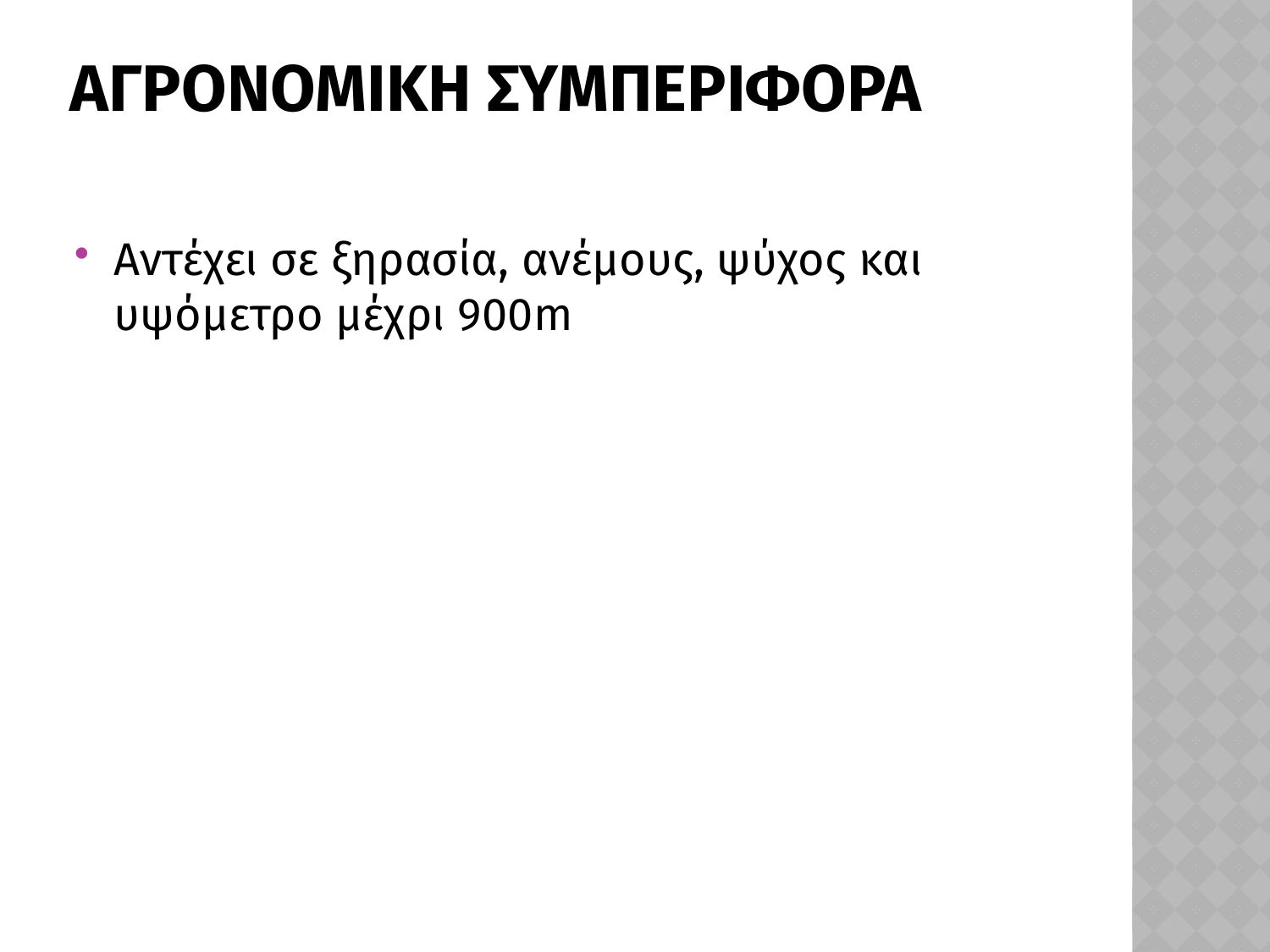

# Αγρονομικη συμπεριφορα
Αντέχει σε ξηρασία, ανέμους, ψύχος και υψόμετρο μέχρι 900m